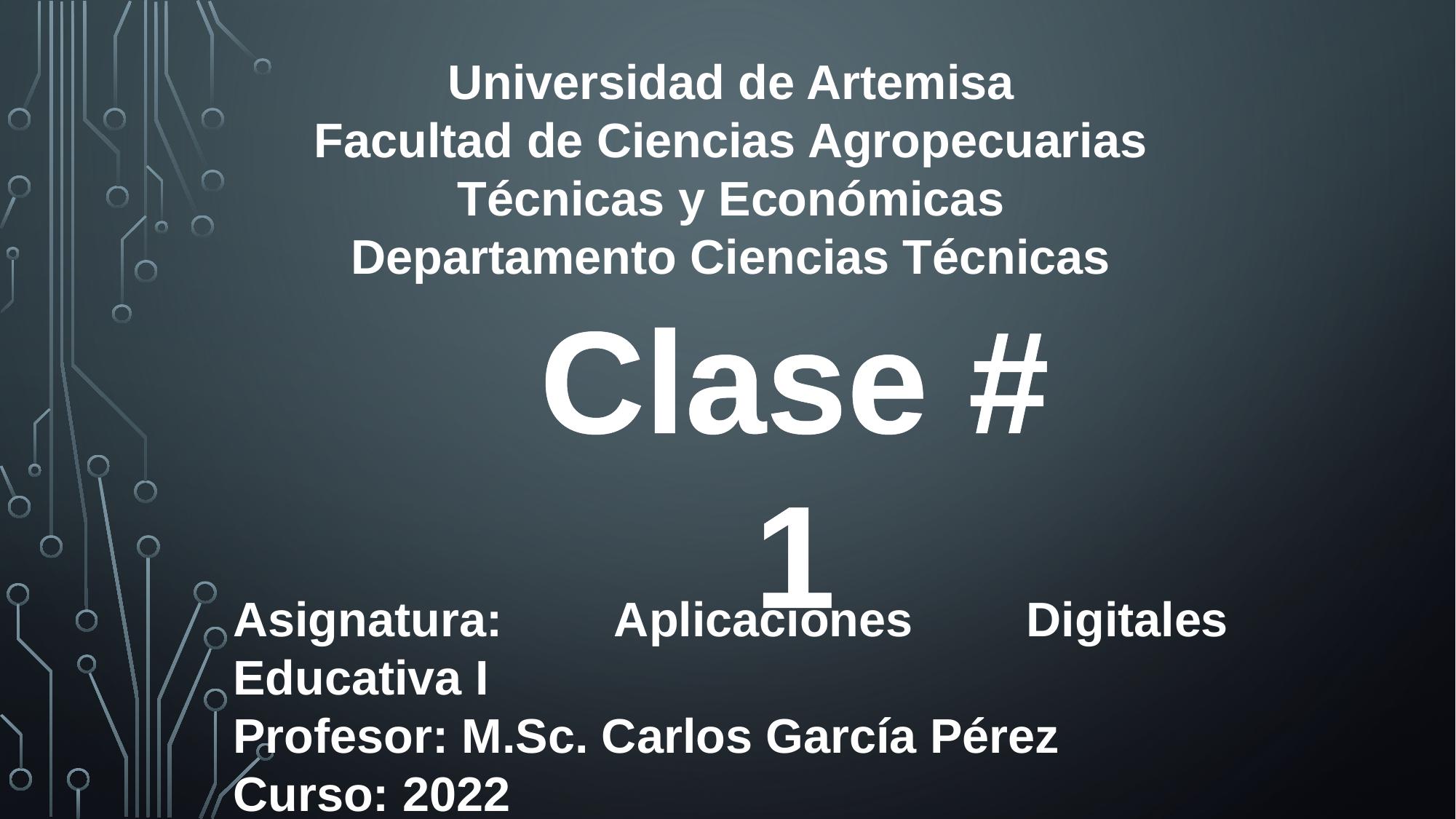

Universidad de Artemisa
Facultad de Ciencias Agropecuarias Técnicas y Económicas
Departamento Ciencias Técnicas
Clase # 1
Asignatura: Aplicaciones Digitales Educativa I
Profesor: M.Sc. Carlos García Pérez
Curso: 2022